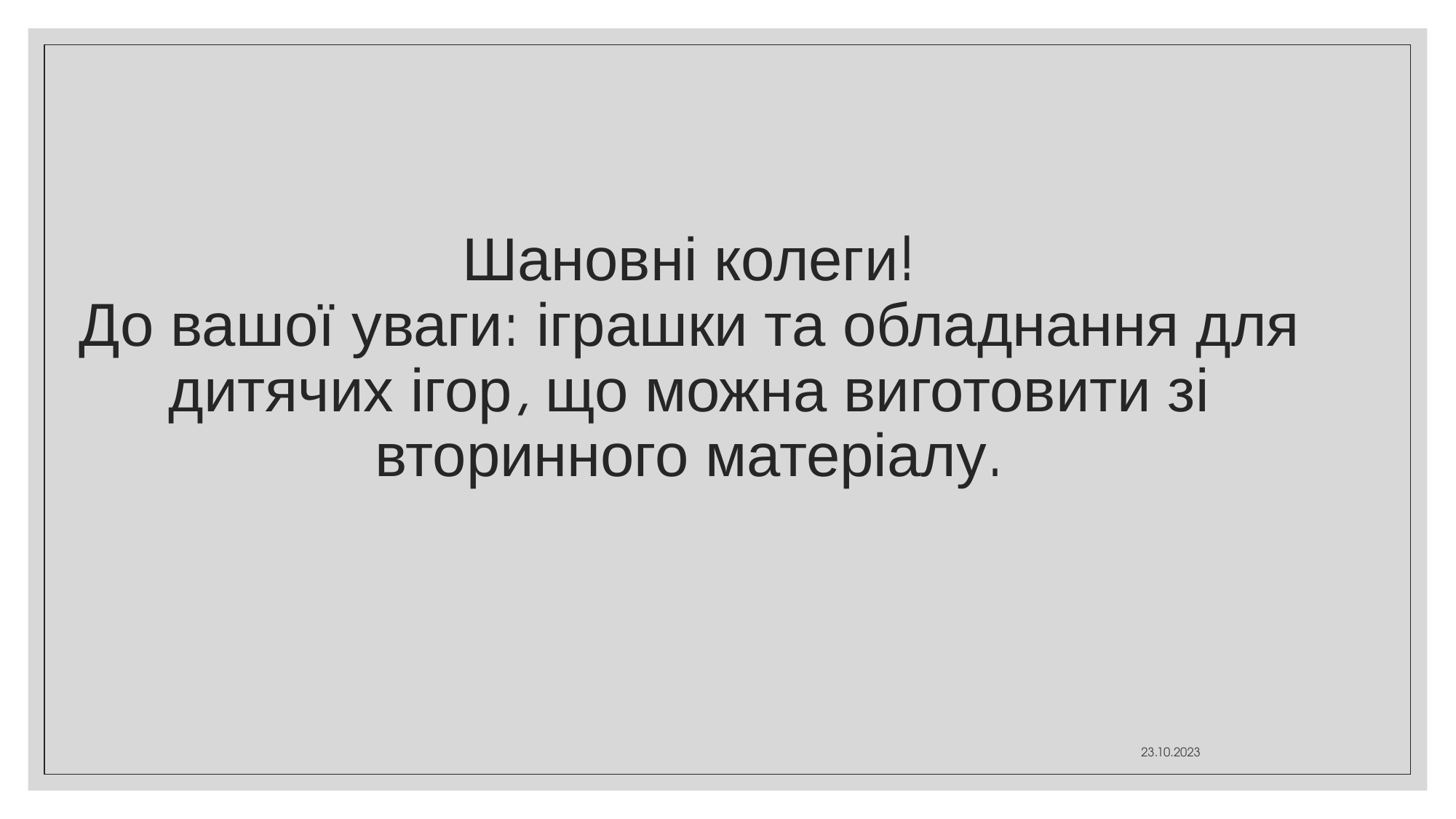

# Шановні колеги! До вашої уваги: іграшки та обладнання для дитячих ігор, що можна виготовити зі вторинного матеріалу.
23.10.2023